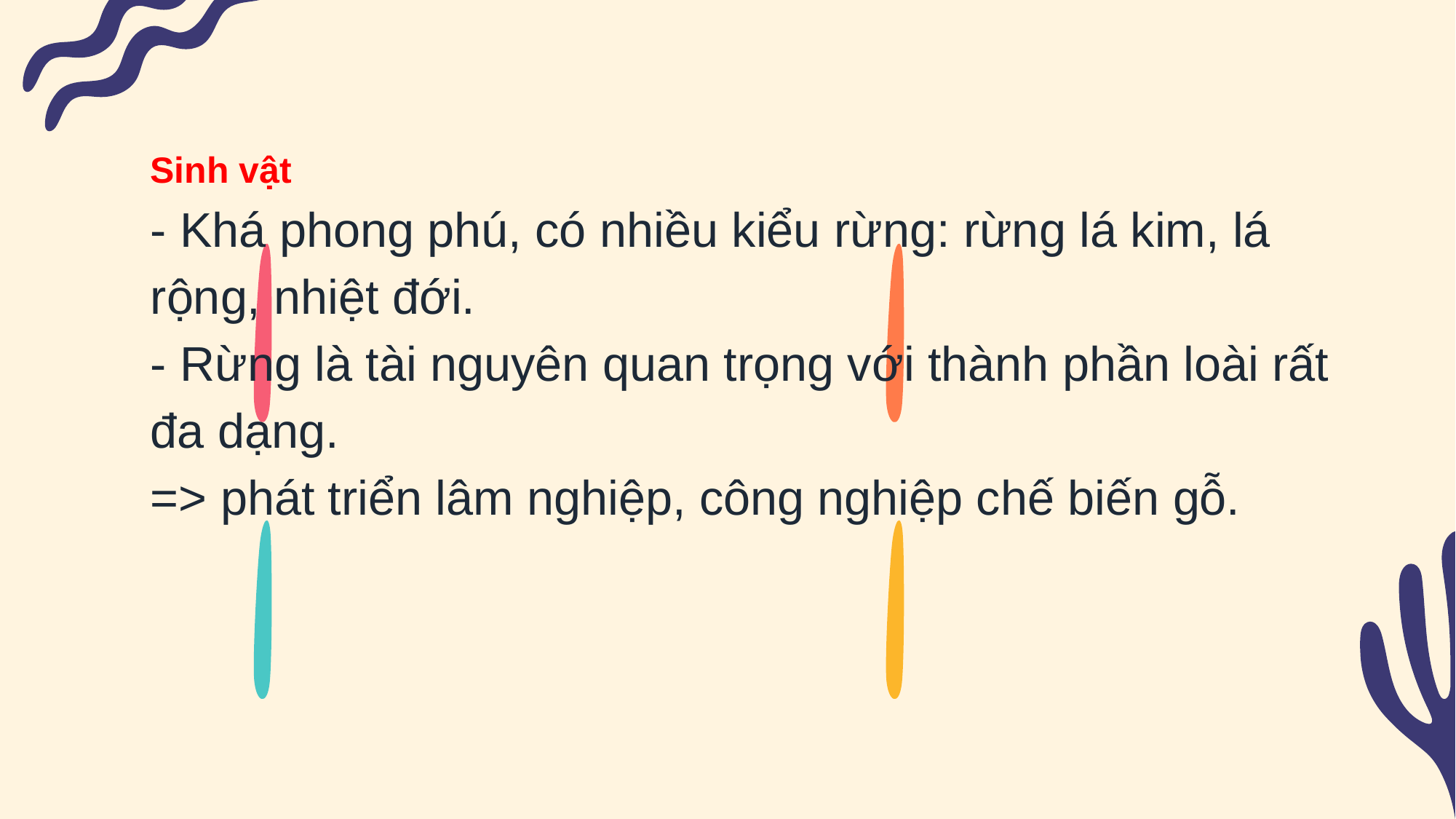

# Sinh vật - Khá phong phú, có nhiều kiểu rừng: rừng lá kim, lá rộng, nhiệt đới. - Rừng là tài nguyên quan trọng với thành phần loài rất đa dạng. => phát triển lâm nghiệp, công nghiệp chế biến gỗ.